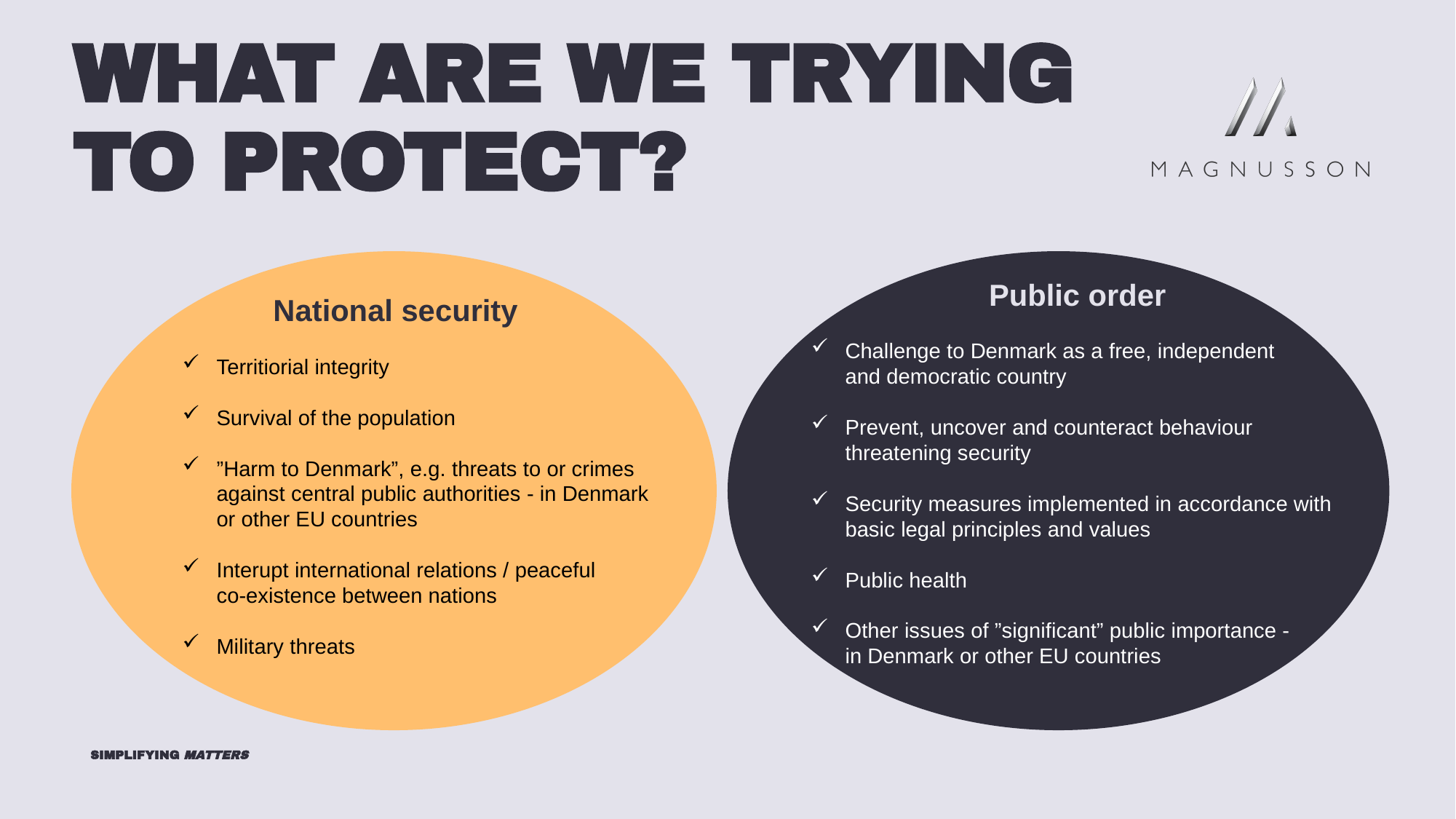

# What are we trying 	   to protect?

National security

Territiorial integrity

Survival of the population

”Harm to Denmark”, e.g. threats to or crimes     against central public authorities - in Denmark          or other EU countries

Interupt international relations / peaceful                 co-existence between nations

Military threats

Public order

Challenge to Denmark as a free, independent       and democratic country

Prevent, uncover and counteract behaviour threatening security

Security measures implemented in accordance with basic legal principles and values

Public health

Other issues of ”significant” public importance -        in Denmark or other EU countries